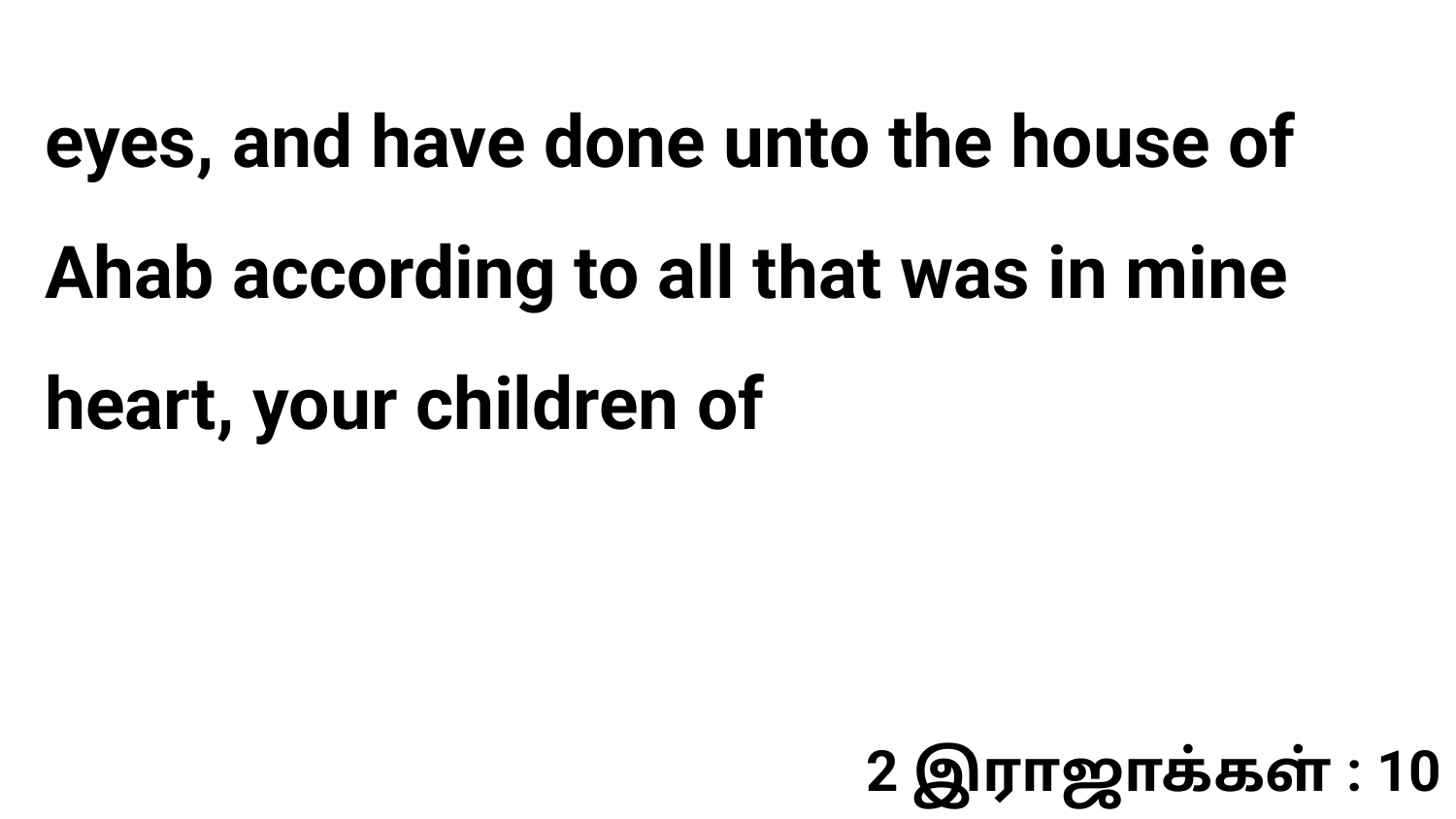

eyes, and have done unto the house of Ahab according to all that was in mine heart, your children of
2 இராஜாக்கள் : 10